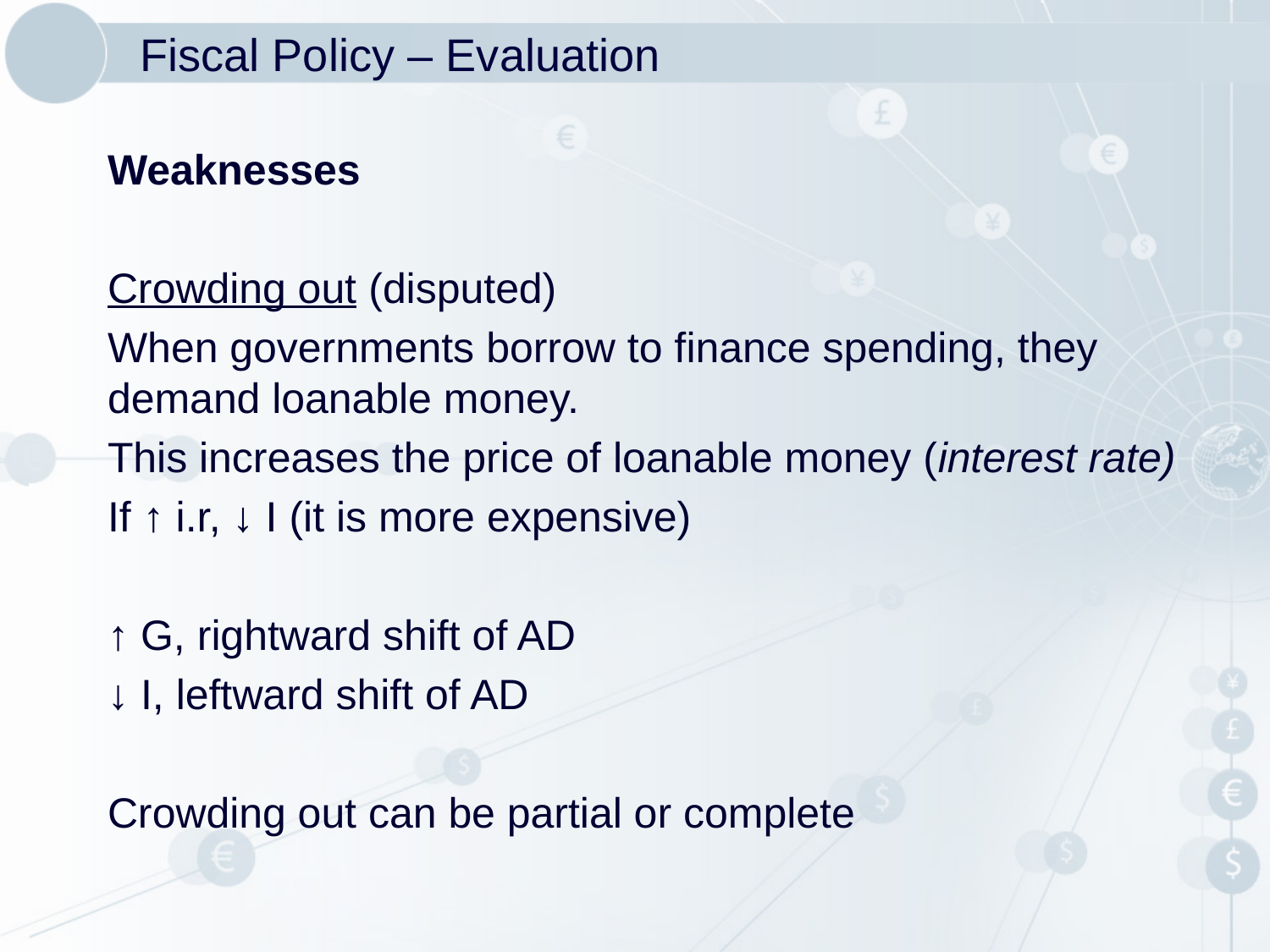

# Fiscal Policy – Evaluation
Weaknesses

Crowding out (disputed)
When governments borrow to finance spending, they demand loanable money.
This increases the price of loanable money (interest rate)
If ↑ i.r, ↓ I (it is more expensive)

↑ G, rightward shift of AD
↓ I, leftward shift of AD

Crowding out can be partial or complete